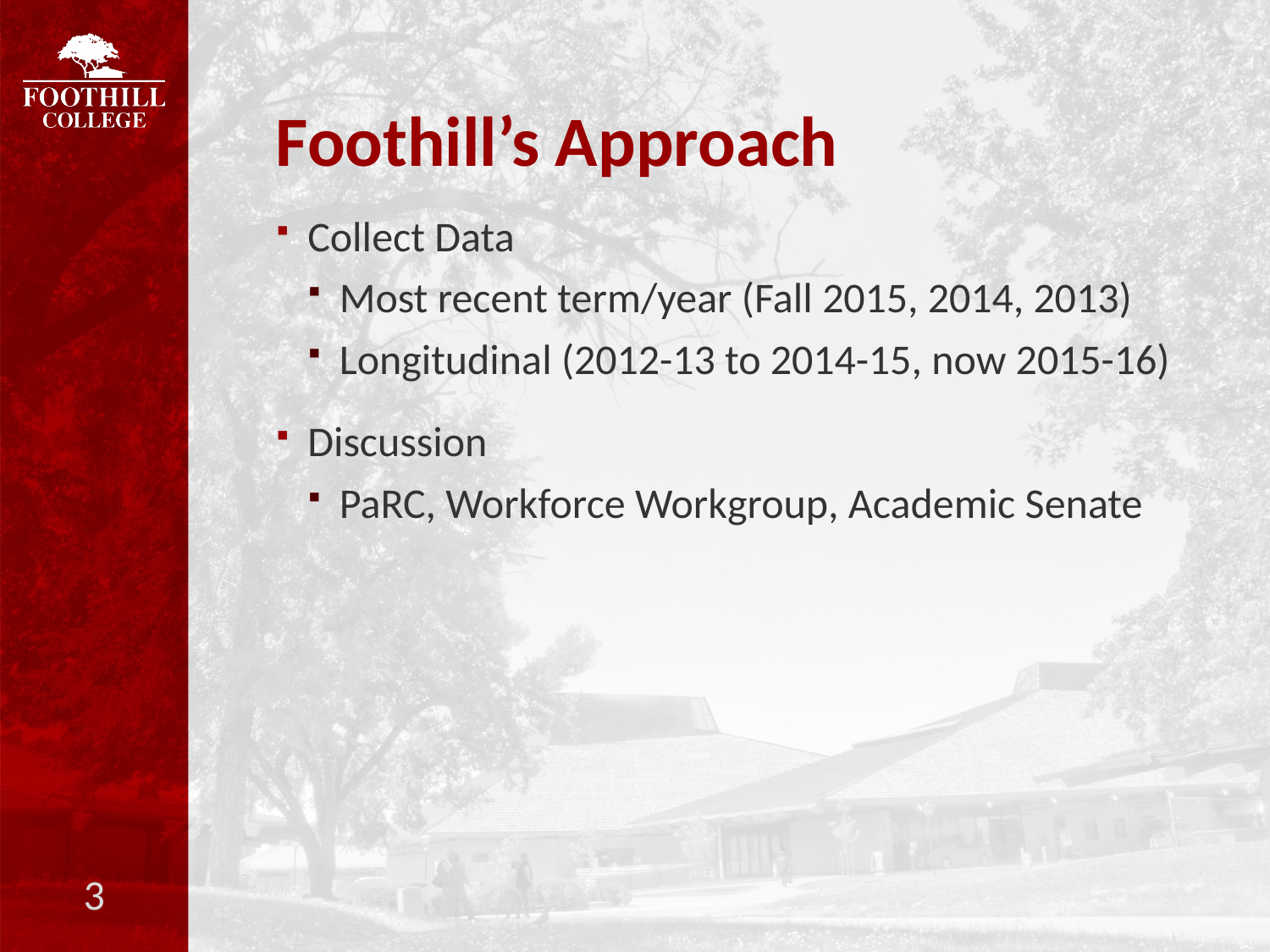

# Foothill’s Approach
Collect Data
Most recent term/year (Fall 2015, 2014, 2013)
Longitudinal (2012-13 to 2014-15, now 2015-16)
Discussion
PaRC, Workforce Workgroup, Academic Senate